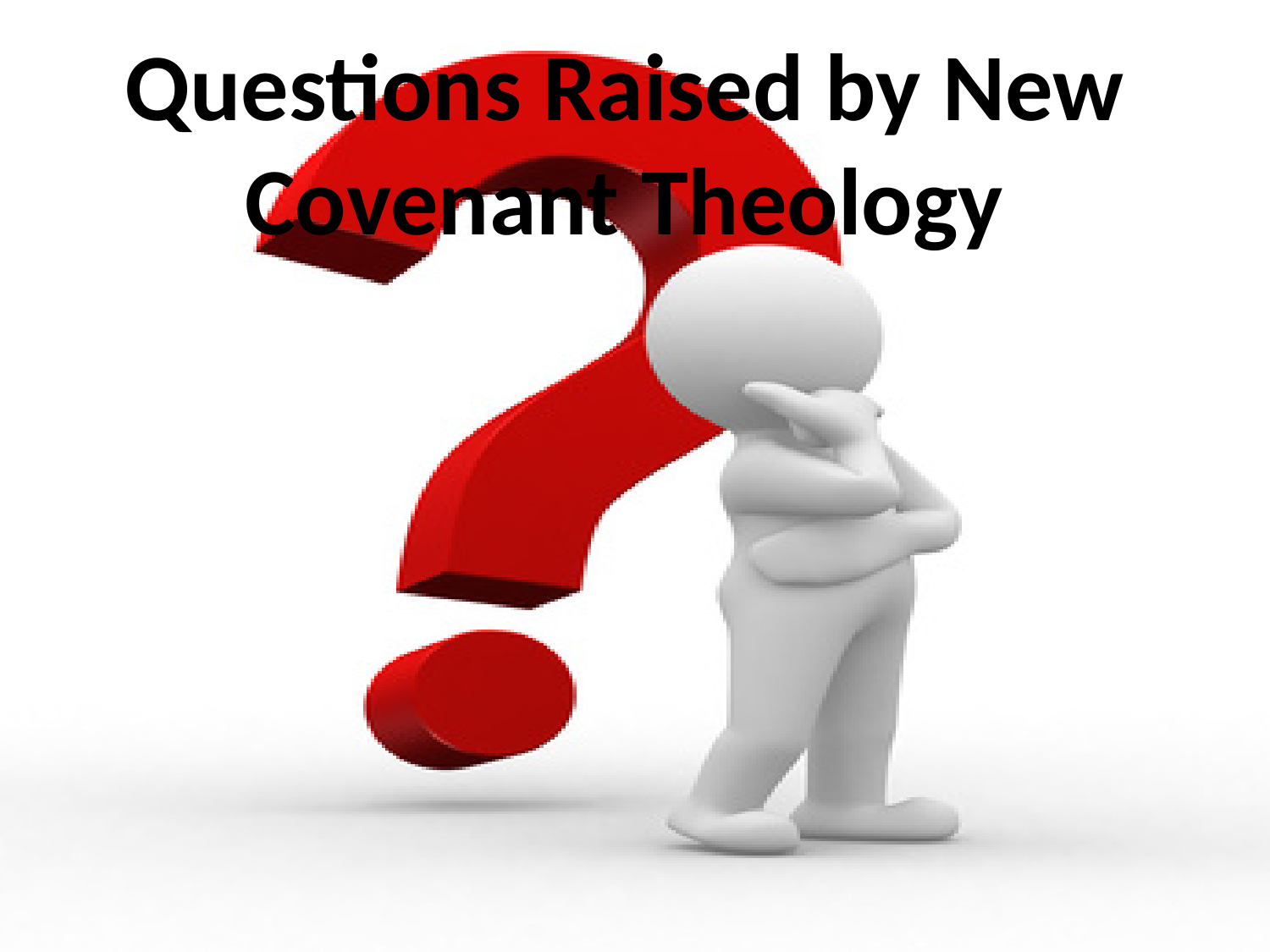

# Questions Raised by New Covenant Theology